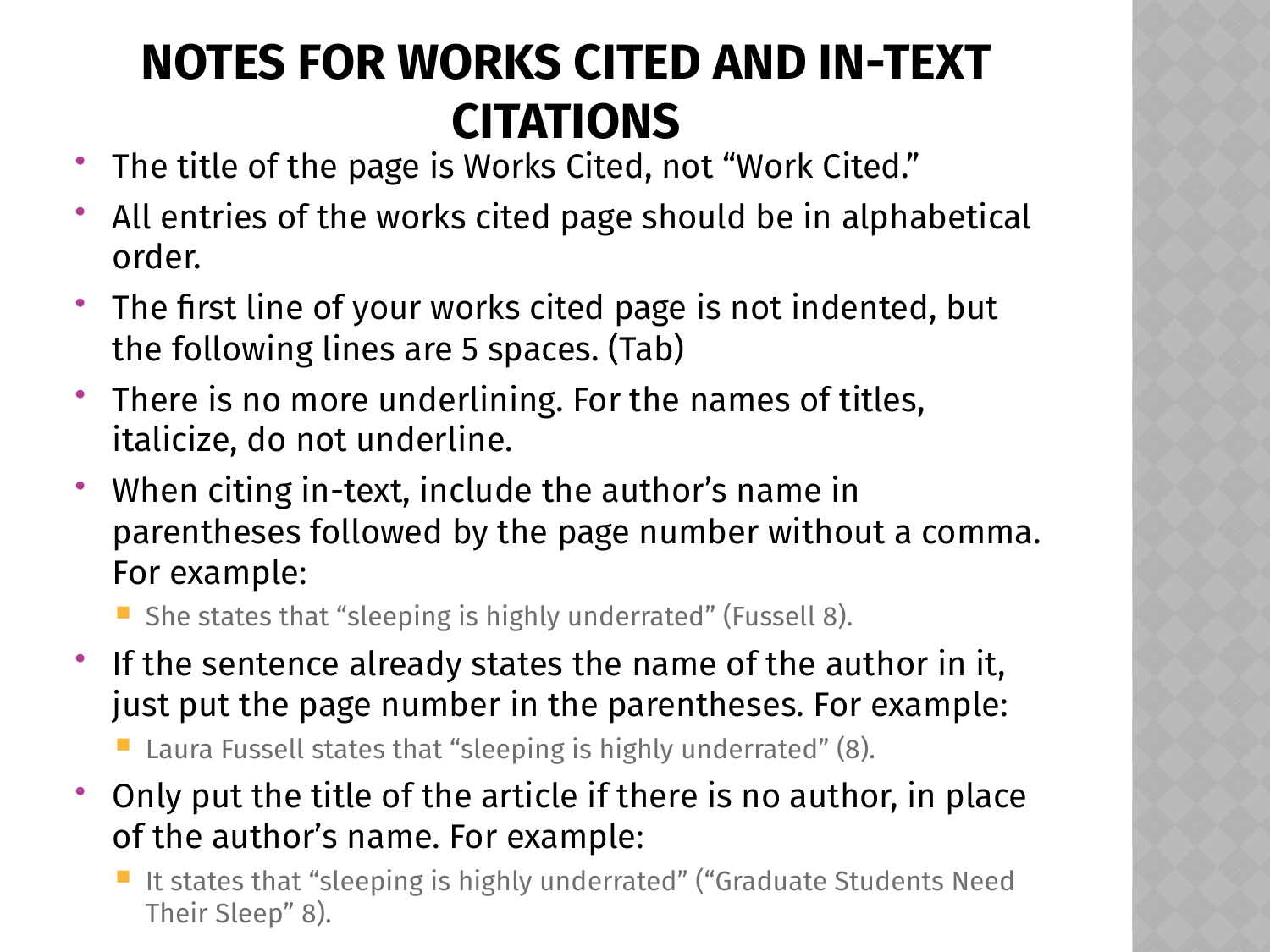

# Notes for Works Cited and In-Text Citations
The title of the page is Works Cited, not “Work Cited.”
All entries of the works cited page should be in alphabetical order.
The first line of your works cited page is not indented, but the following lines are 5 spaces. (Tab)
There is no more underlining. For the names of titles, italicize, do not underline.
When citing in-text, include the author’s name in parentheses followed by the page number without a comma. For example:
She states that “sleeping is highly underrated” (Fussell 8).
If the sentence already states the name of the author in it, just put the page number in the parentheses. For example:
Laura Fussell states that “sleeping is highly underrated” (8).
Only put the title of the article if there is no author, in place of the author’s name. For example:
It states that “sleeping is highly underrated” (“Graduate Students Need Their Sleep” 8).